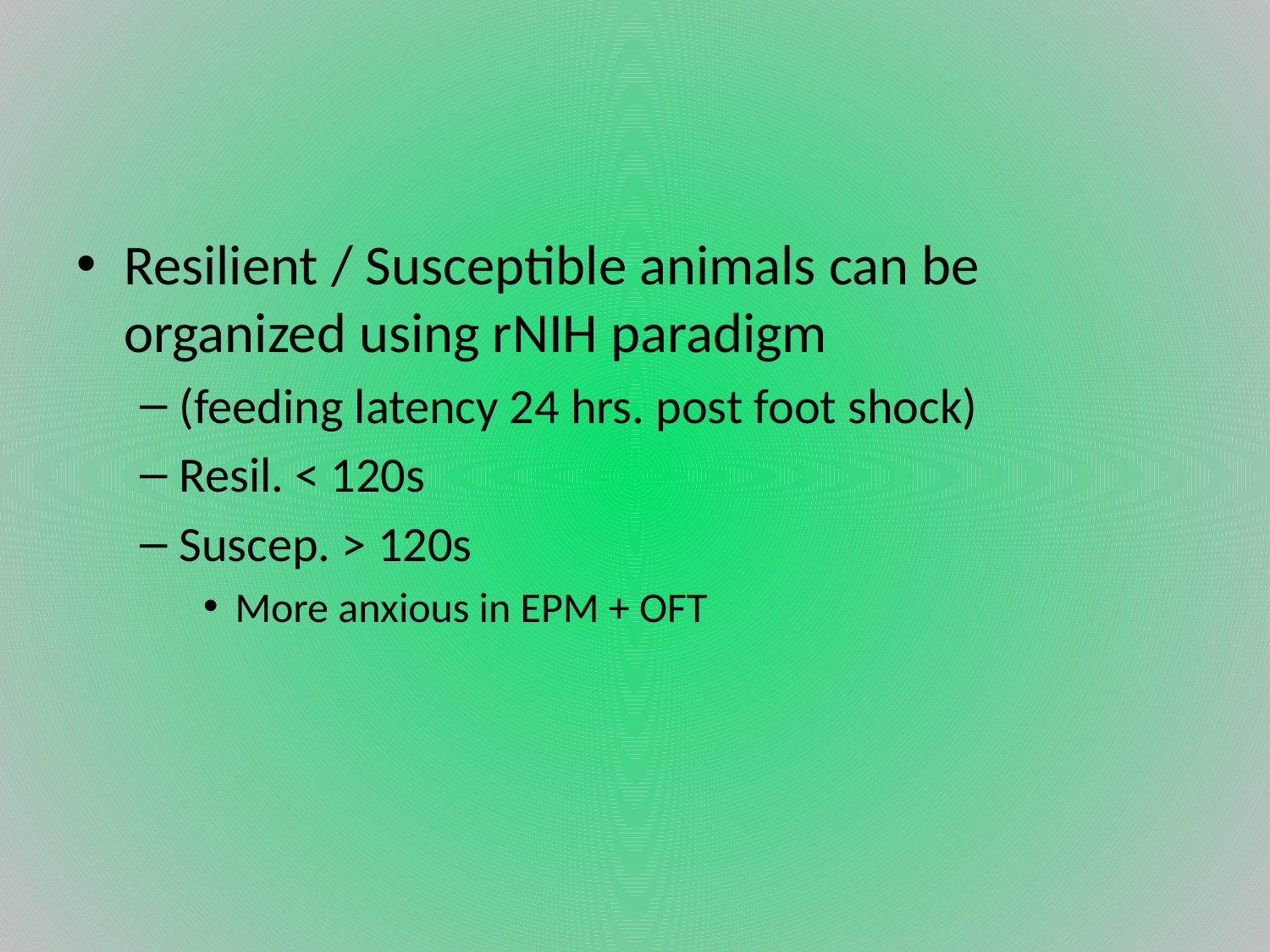

#
Resilient / Susceptible animals can be organized using rNIH paradigm
(feeding latency 24 hrs. post foot shock)
Resil. < 120s
Suscep. > 120s
More anxious in EPM + OFT